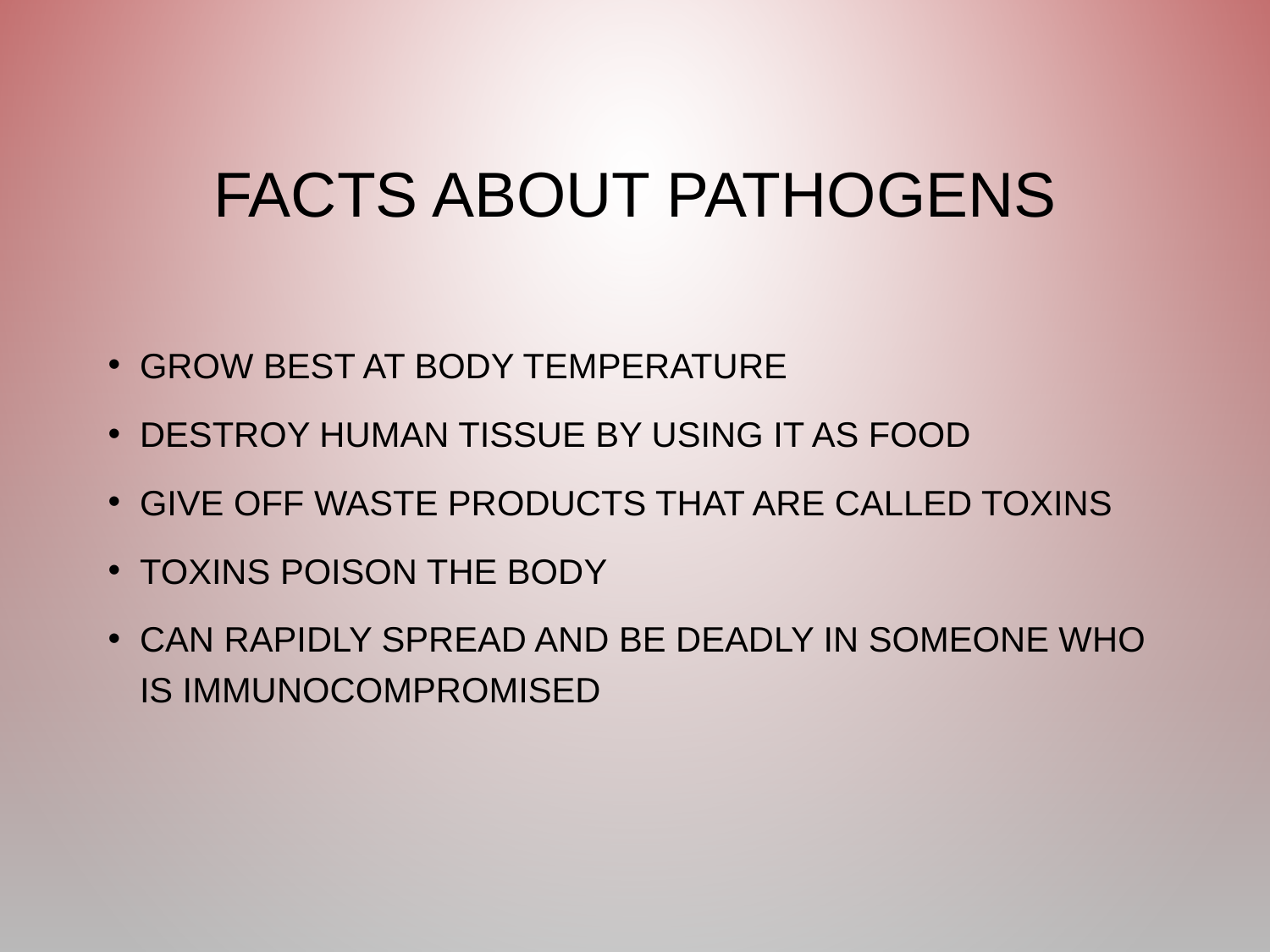

# Facts About Pathogens
Grow best at body temperature
Destroy human tissue by using it as food
Give off waste products that are called toxins
Toxins poison the body
Can rapidly spread and be deadly in someone who is immunocompromised